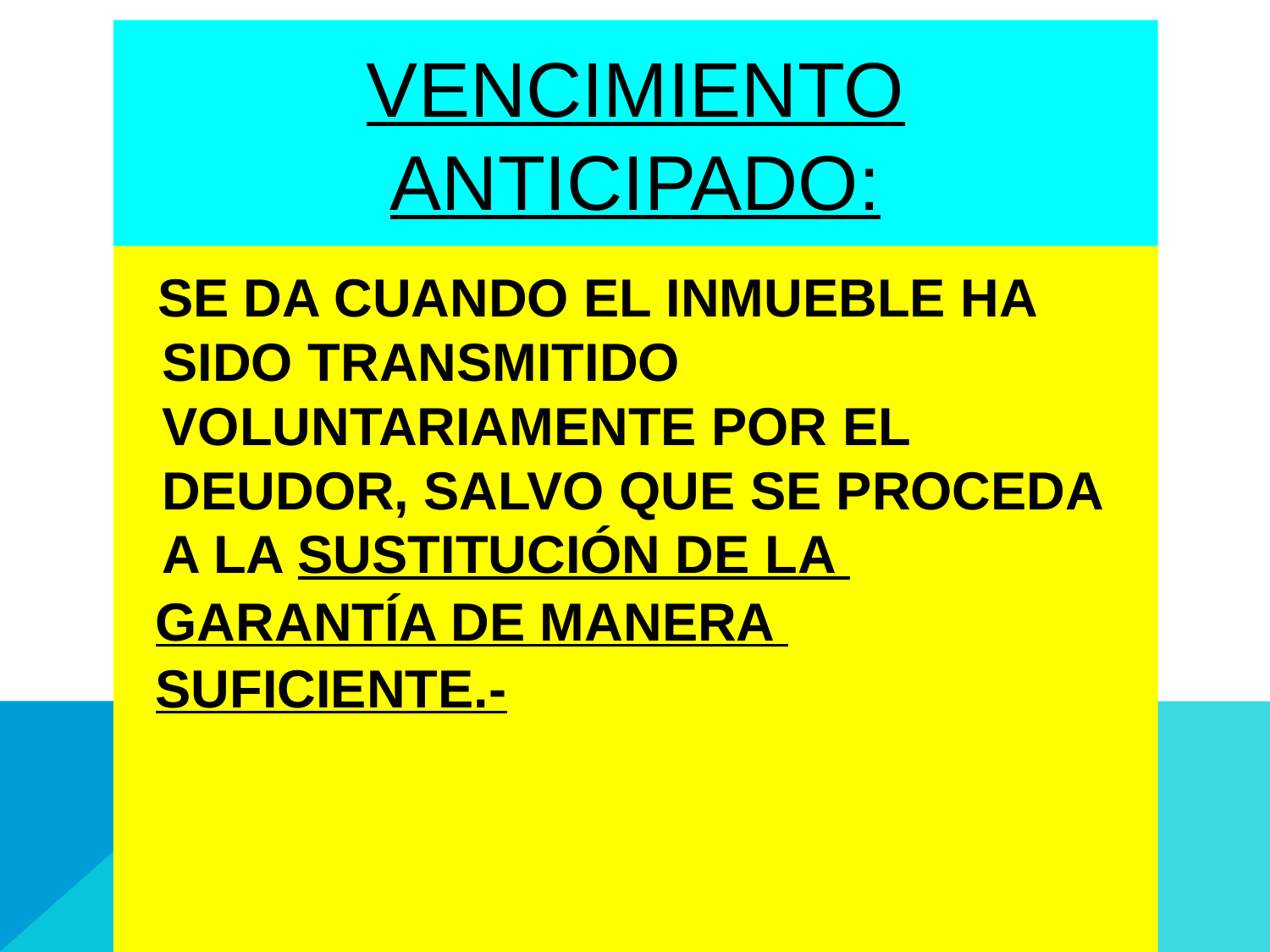

# VENCIMIENTO ANTICIPADO:

       SE DA CUANDO EL INMUEBLE HA SIDO TRANSMITIDO VOLUNTARIAMENTE POR EL DEUDOR, SALVO QUE SE PROCEDA A LA SUSTITUCIÓN DE LA
  GARANTÍA DE MANERA
  SUFICIENTE.-